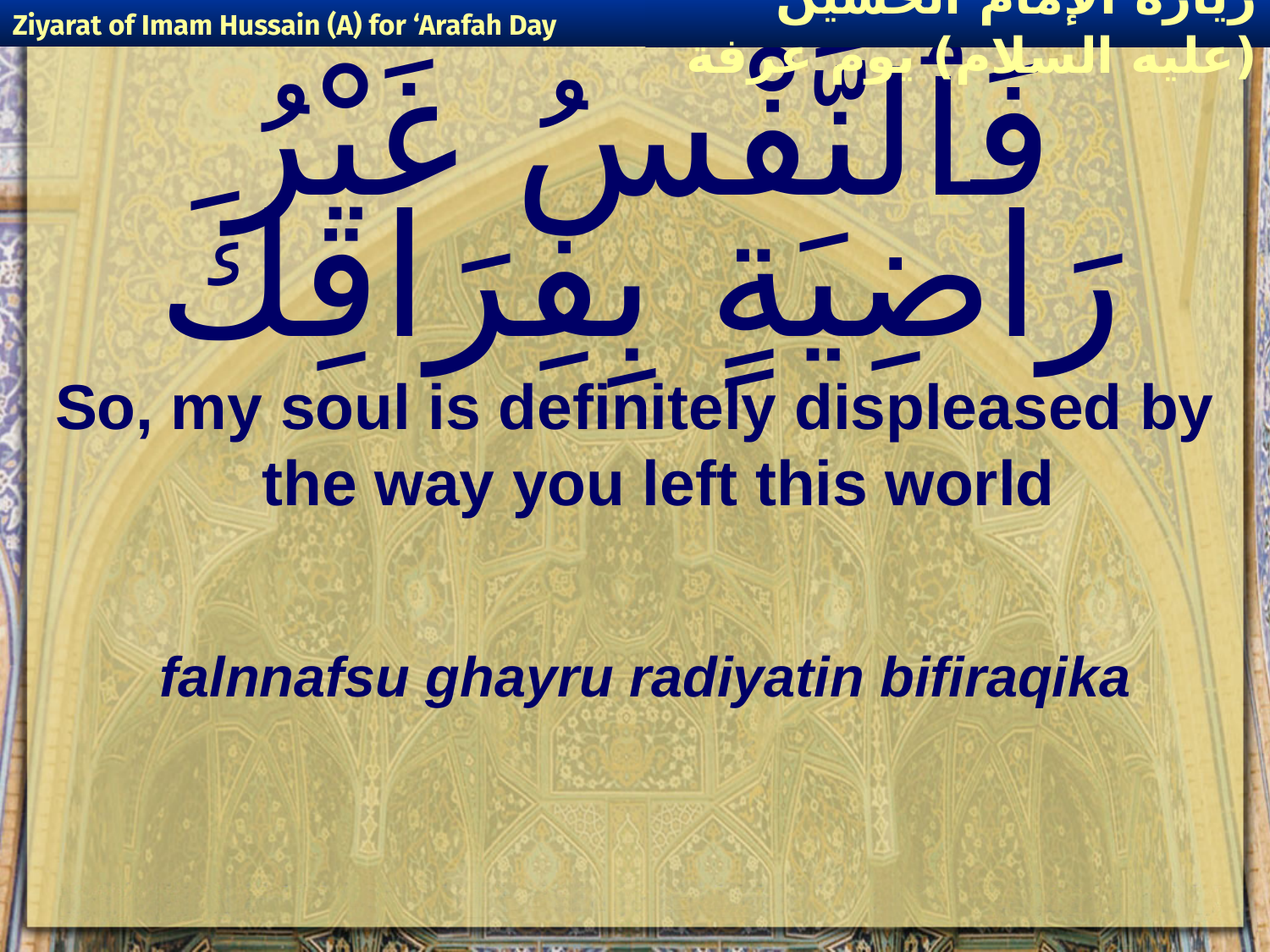

Ziyarat of Imam Hussain (A) for ‘Arafah Day
زيارة الإمام الحسين (عليه السلام) يوم عرفة
# فَٱلنَّفْسُ غَيْرُ رَاضِيَةٍ بِفِرَاقِكَ
So, my soul is definitely displeased by the way you left this world
falnnafsu ghayru radiyatin bifiraqika